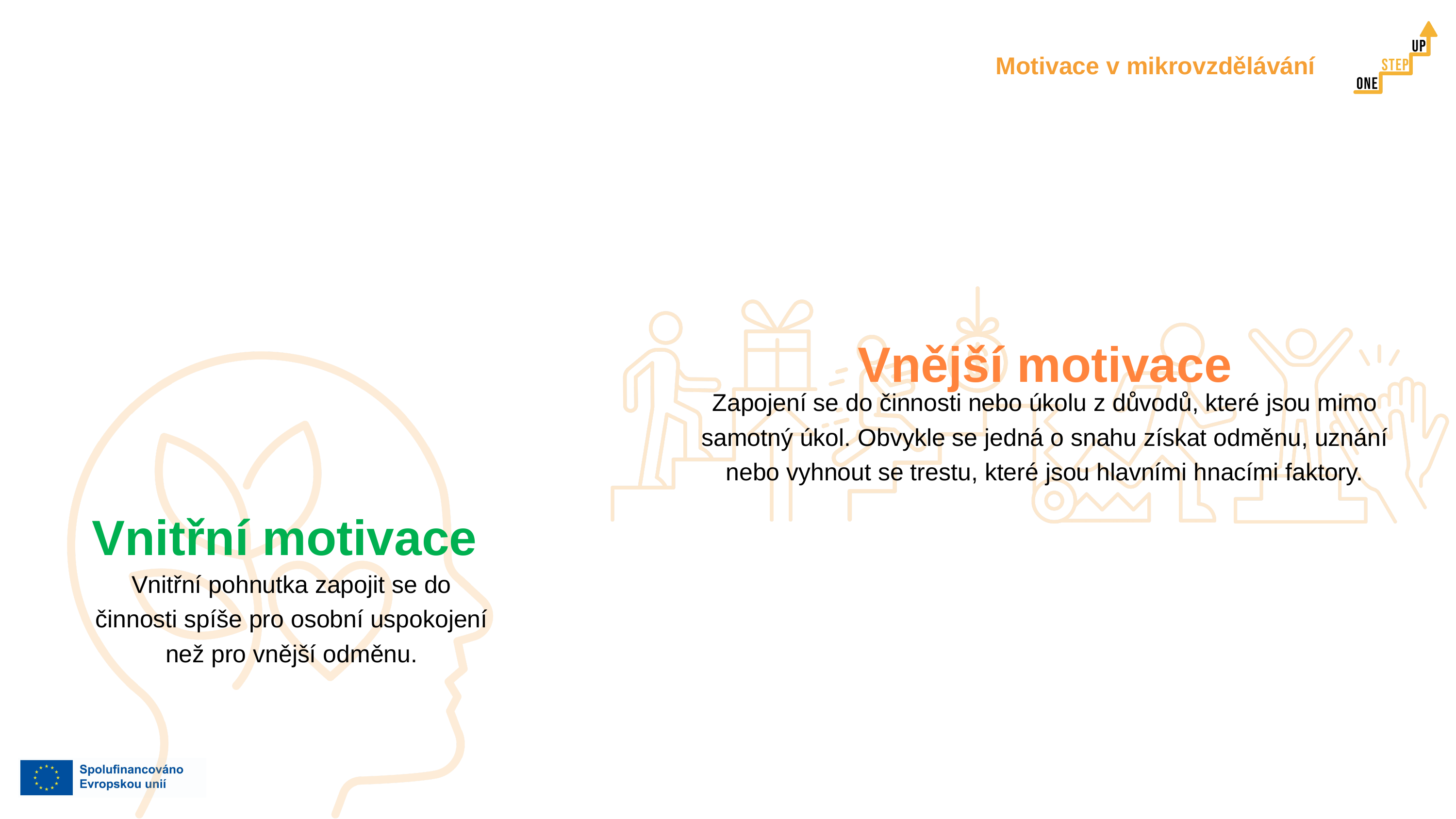

Motivace v mikrovzdělávání

Vnější motivace

Zapojení se do činnosti nebo úkolu z důvodů, které jsou mimo samotný úkol. Obvykle se jedná o snahu získat odměnu, uznání nebo vyhnout se trestu, které jsou hlavními hnacími faktory.
Vnitřní motivace
Vnitřní pohnutka zapojit se do činnosti spíše pro osobní uspokojení než pro vnější odměnu.